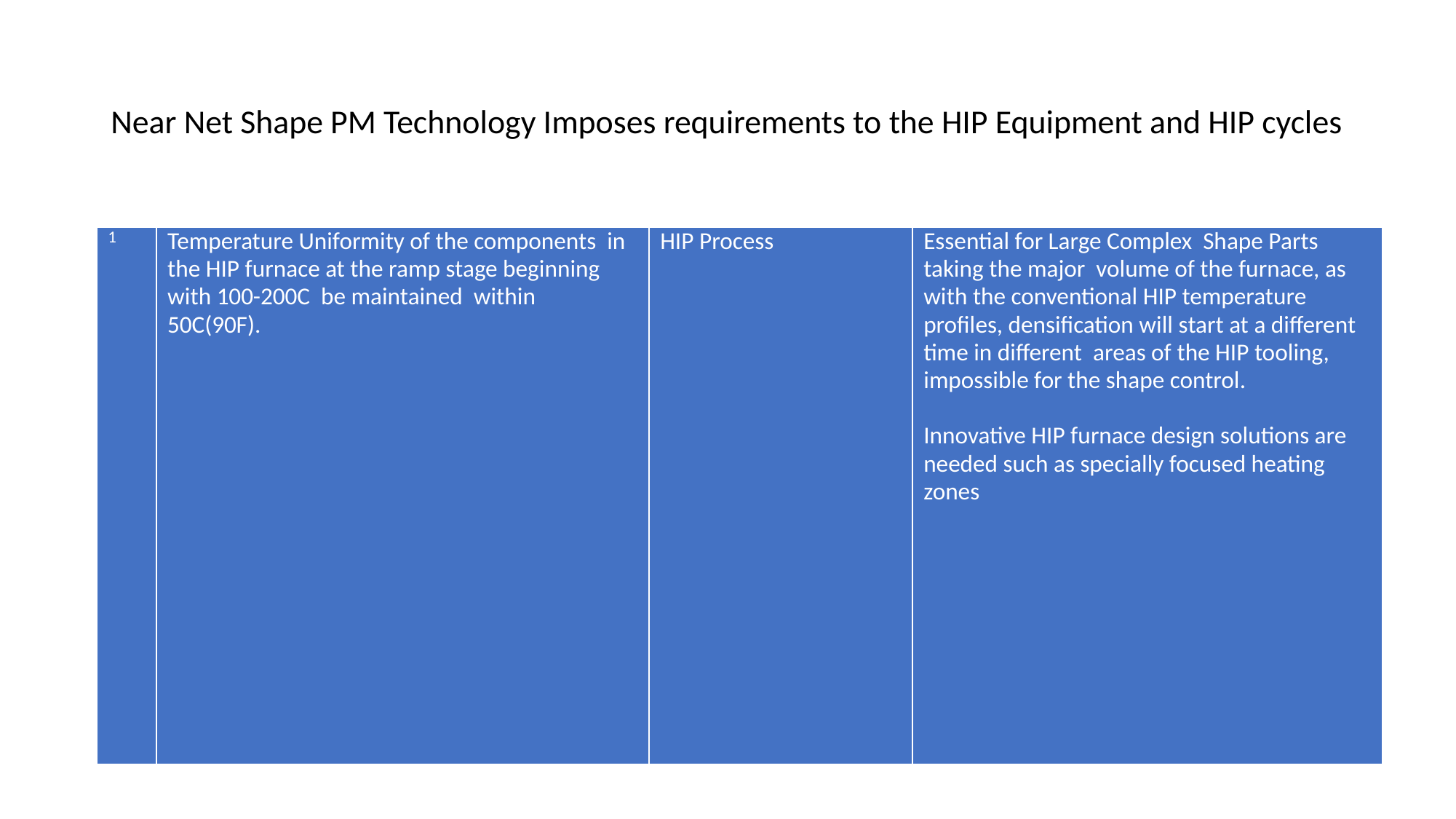

# Near Net Shape PM Technology Imposes requirements to the HIP Equipment and HIP cycles
| 1 | Temperature Uniformity of the components in the HIP furnace at the ramp stage beginning with 100-200C be maintained within 50C(90F). | HIP Process | Essential for Large Complex Shape Parts taking the major volume of the furnace, as with the conventional HIP temperature profiles, densification will start at a different time in different areas of the HIP tooling, impossible for the shape control.   Innovative HIP furnace design solutions are needed such as specially focused heating zones |
| --- | --- | --- | --- |